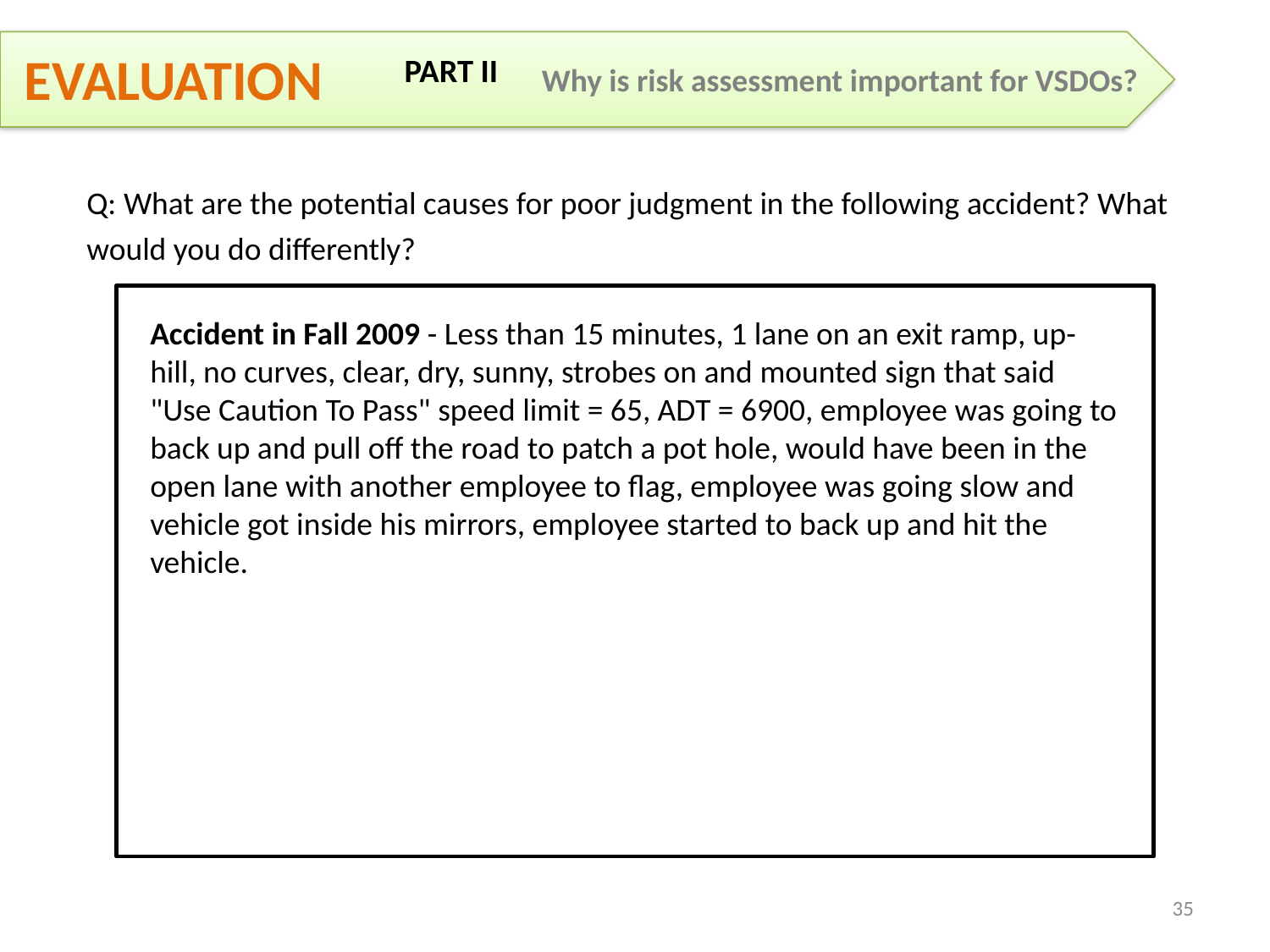

Evaluation
# PART II
Why is risk assessment important for VSDOs?
Q: What are the potential causes for poor judgment in the following accident? What would you do differently?

Accident in Fall 2009 - Less than 15 minutes, 1 lane on an exit ramp, up-hill, no curves, clear, dry, sunny, strobes on and mounted sign that said "Use Caution To Pass" speed limit = 65, ADT = 6900, employee was going to back up and pull off the road to patch a pot hole, would have been in the open lane with another employee to flag, employee was going slow and vehicle got inside his mirrors, employee started to back up and hit the vehicle.
35